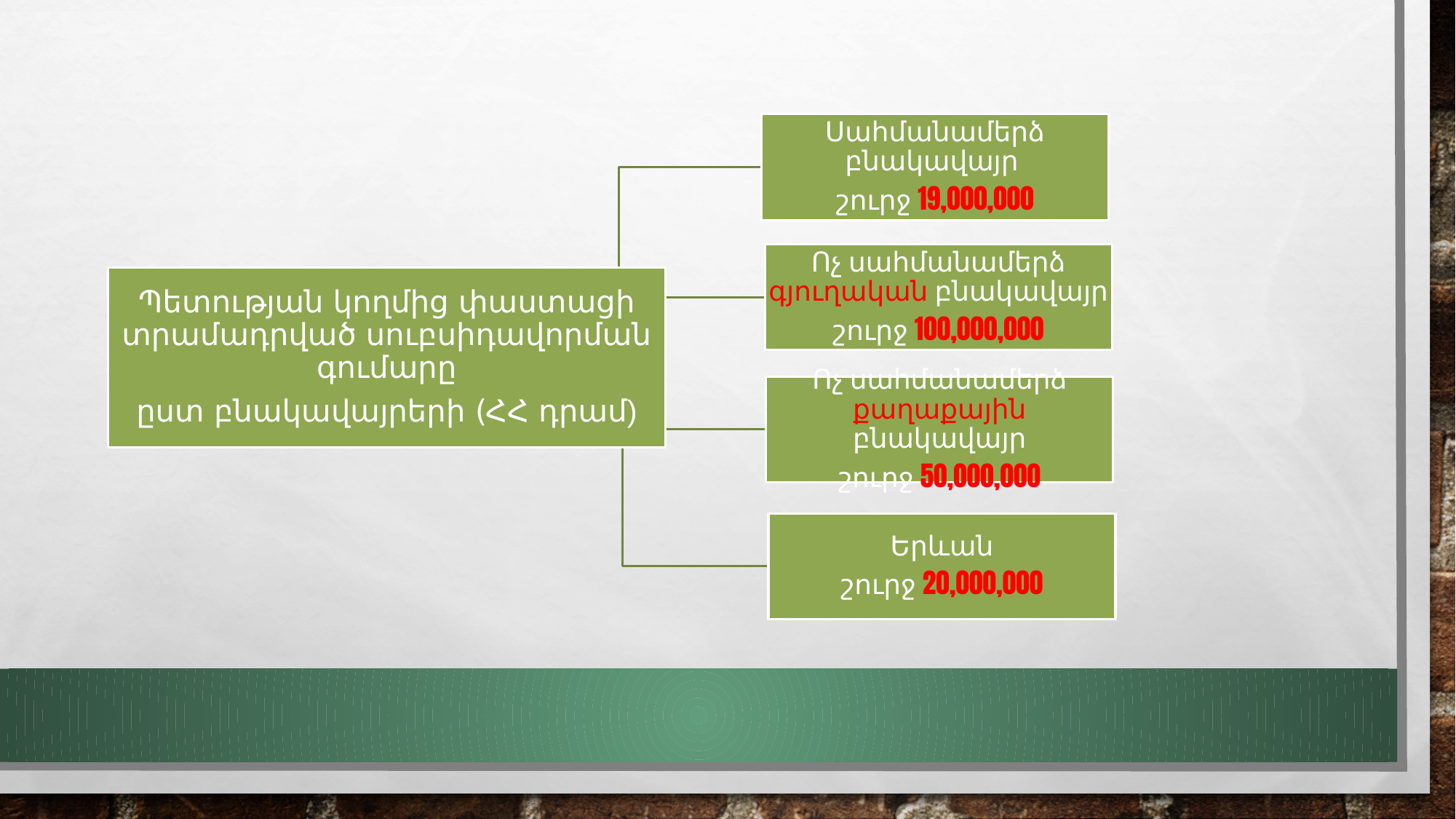

Պետության կողմից փաստացի տրամադրված սուբսիդավորման գումարը
ըստ բնակավայրերի (ՀՀ դրամ)
Սահմանամերձ բնակավայր
շուրջ 19,000,000
Ոչ սահմանամերձ գյուղական բնակավայր
շուրջ 100,000,000
Ոչ սահմանամերձ քաղաքային բնակավայր
շուրջ 50,000,000
Երևան
շուրջ 20,000,000